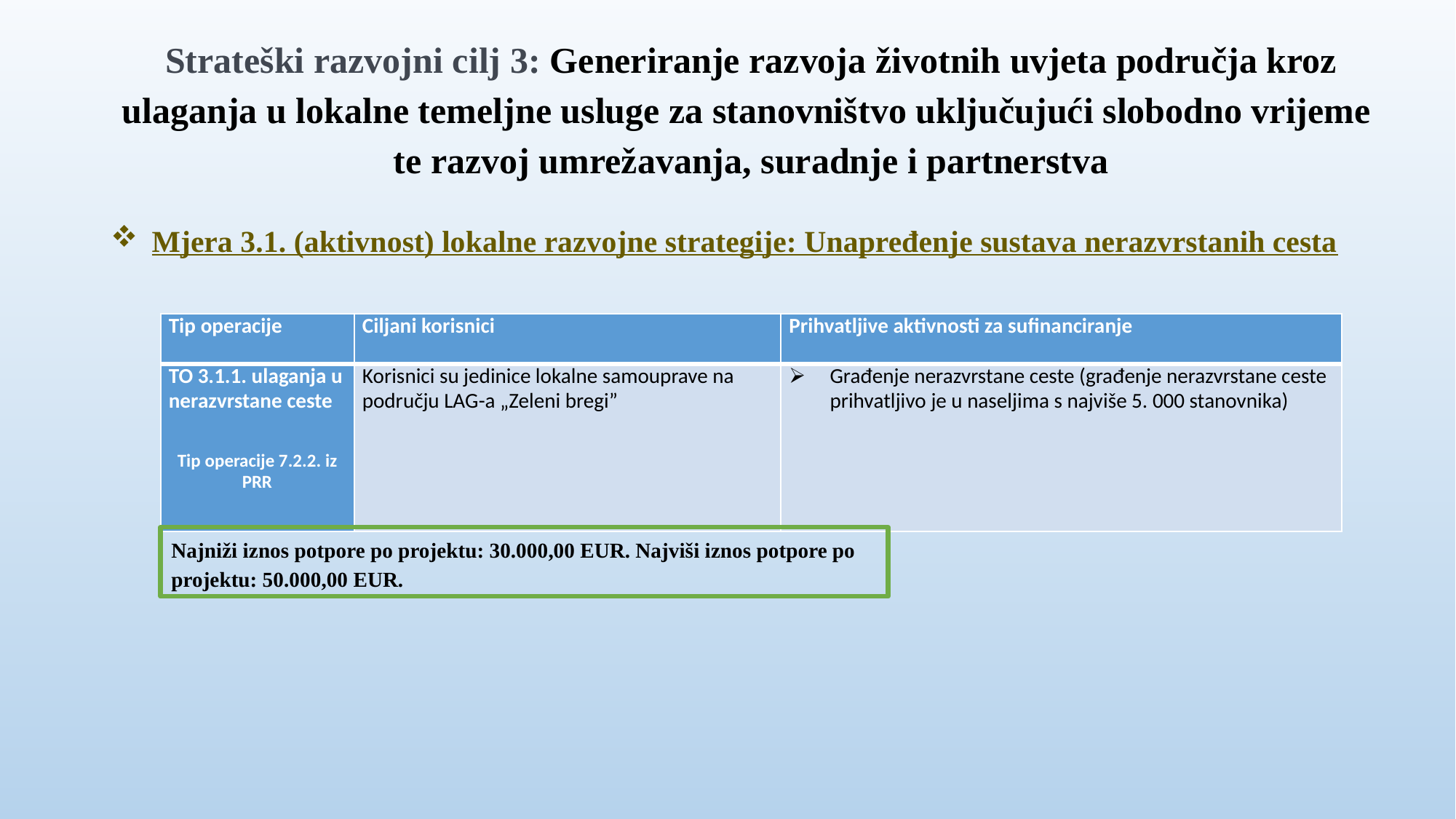

Strateški razvojni cilj 3: Generiranje razvoja životnih uvjeta područja kroz ulaganja u lokalne temeljne usluge za stanovništvo uključujući slobodno vrijeme  te razvoj umrežavanja, suradnje i partnerstva
Mjera 3.1. (aktivnost) lokalne razvojne strategije: Unapređenje sustava nerazvrstanih cesta
| Tip operacije | Ciljani korisnici | Prihvatljive aktivnosti za sufinanciranje |
| --- | --- | --- |
| TO 3.1.1. ulaganja u nerazvrstane ceste Tip operacije 7.2.2. iz PRR | Korisnici su jedinice lokalne samouprave na području LAG-a „Zeleni bregi” | Građenje nerazvrstane ceste (građenje nerazvrstane ceste prihvatljivo je u naseljima s najviše 5. 000 stanovnika) |
Najniži iznos potpore po projektu: 30.000,00 EUR. Najviši iznos potpore po projektu: 50.000,00 EUR.